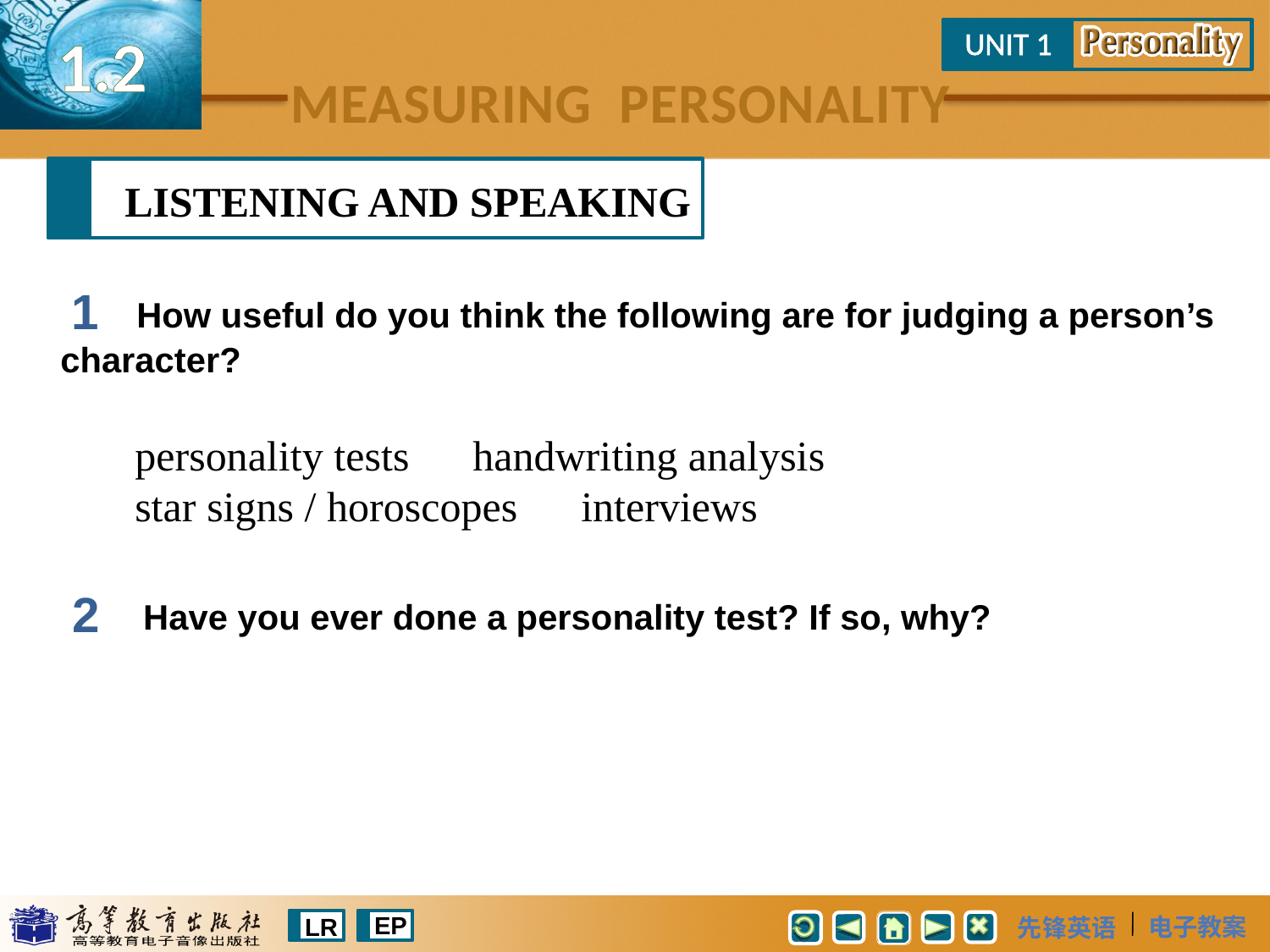

LISTENING AND SPEAKING
       How useful do you think the following are for judging a person’s character?
 1
personality tests      handwriting analysis
star signs / horoscopes      interviews
        Have you ever done a personality test? If so, why?
 2